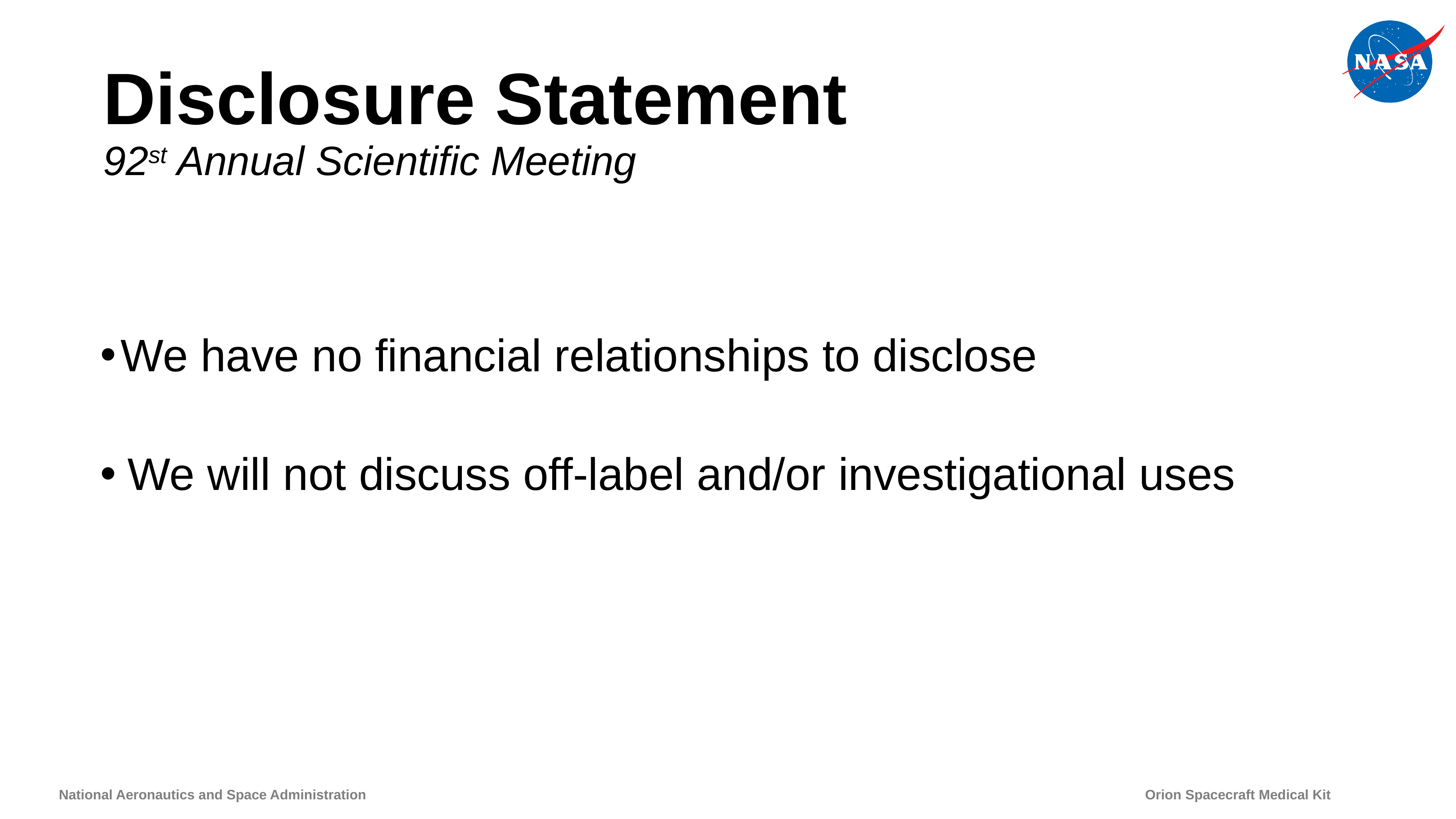

# Disclosure Statement 92st Annual Scientific Meeting
We have no financial relationships to disclose

We will not discuss off-label and/or investigational uses